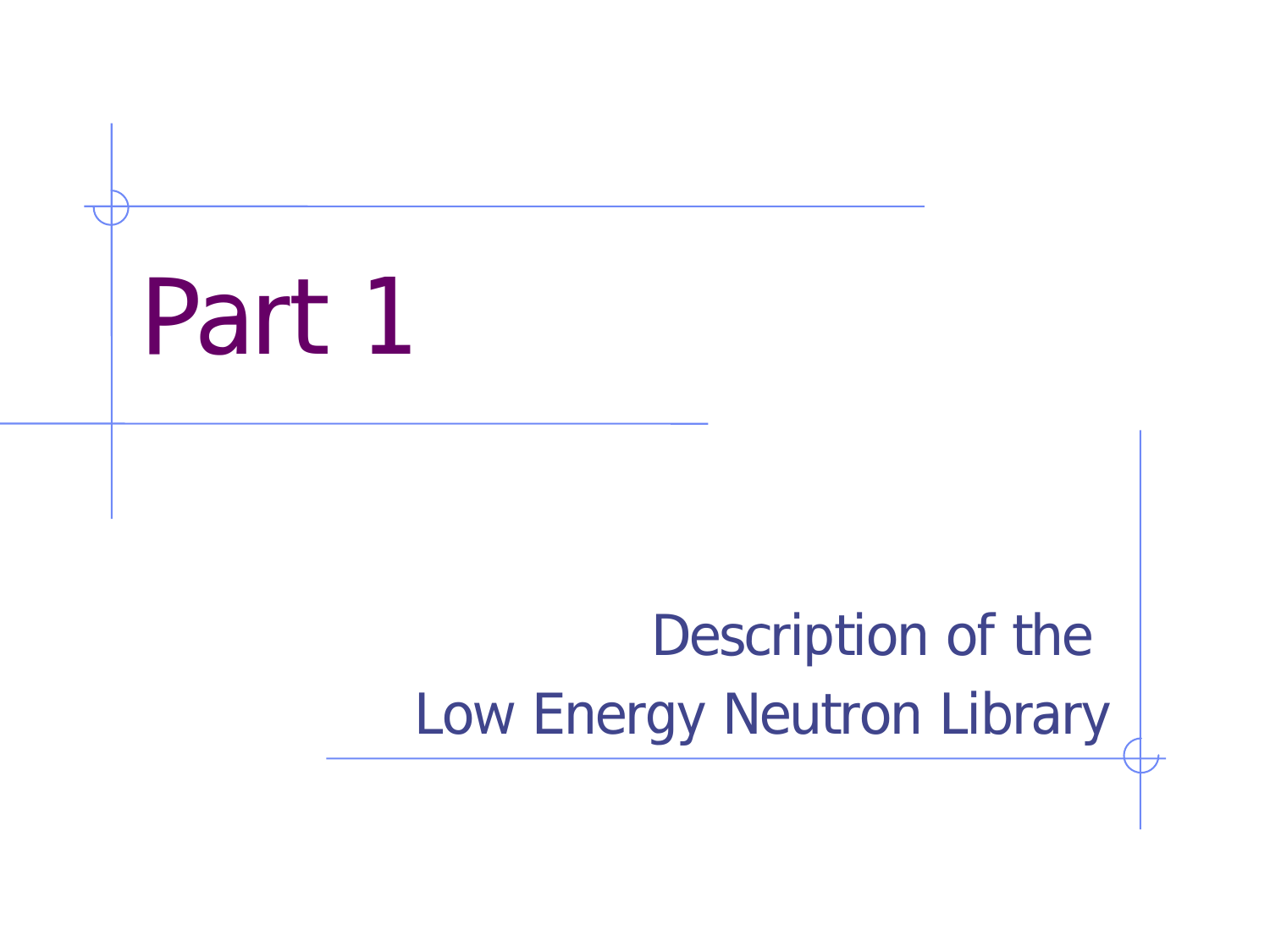

# Part 1
Description of the
Low Energy Neutron Library